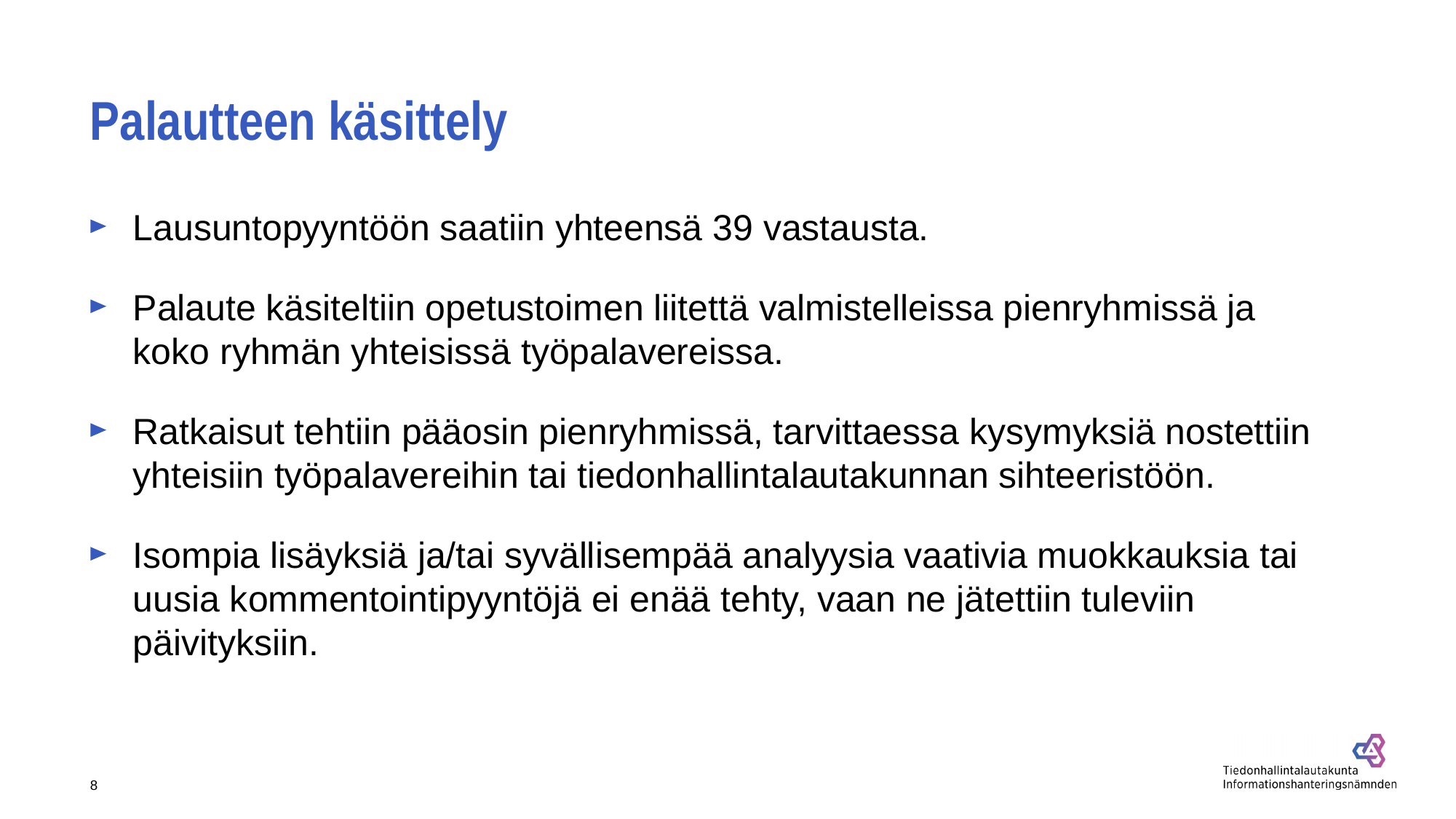

# Palautteen käsittely
Lausuntopyyntöön saatiin yhteensä 39 vastausta.
Palaute käsiteltiin opetustoimen liitettä valmistelleissa pienryhmissä ja koko ryhmän yhteisissä työpalavereissa.
Ratkaisut tehtiin pääosin pienryhmissä, tarvittaessa kysymyksiä nostettiin yhteisiin työpalavereihin tai tiedonhallintalautakunnan sihteeristöön.
Isompia lisäyksiä ja/tai syvällisempää analyysia vaativia muokkauksia tai uusia kommentointipyyntöjä ei enää tehty, vaan ne jätettiin tuleviin päivityksiin.

8